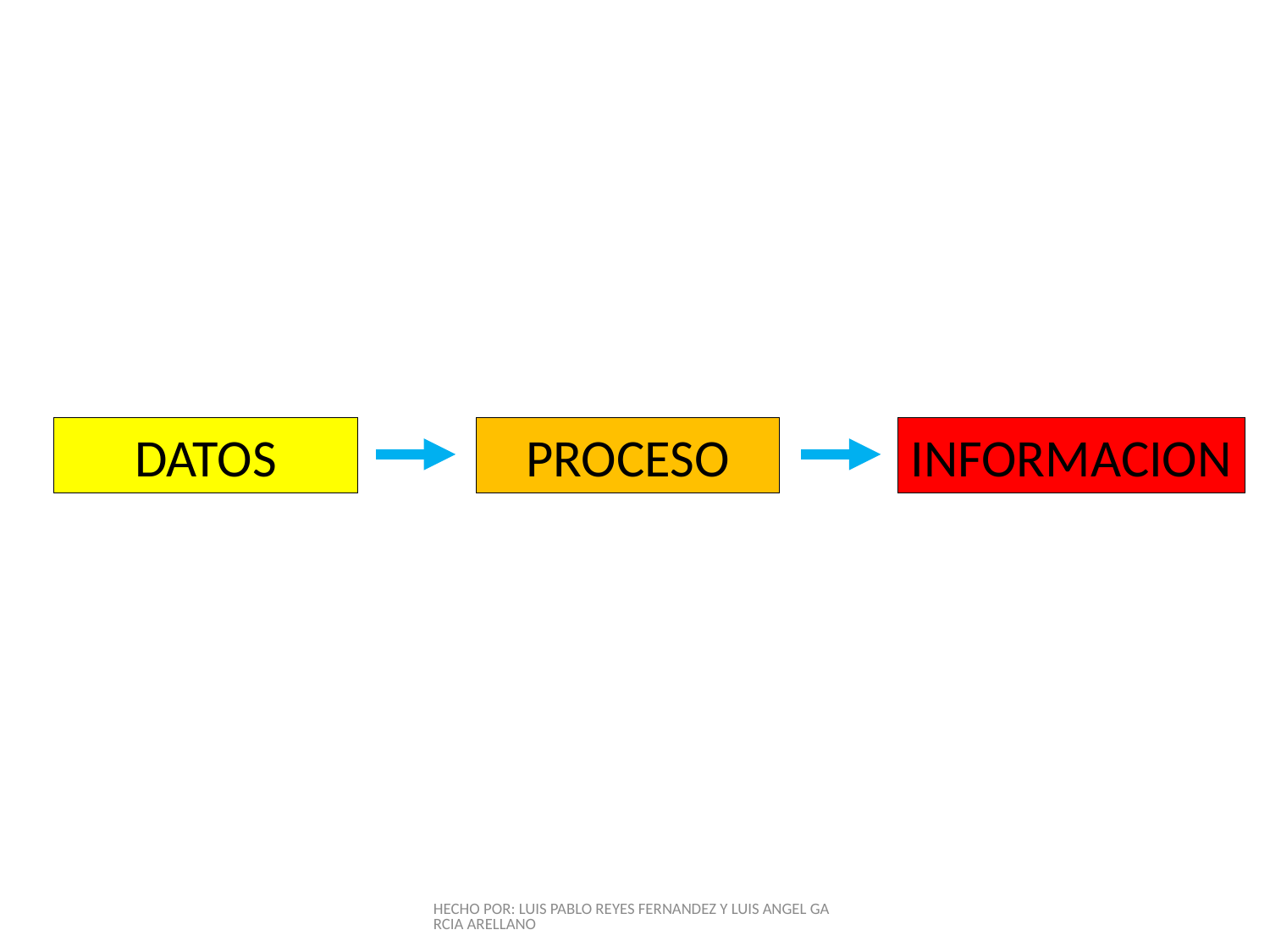

DATOS
PROCESO
INFORMACION
HECHO POR: LUIS PABLO REYES FERNANDEZ Y LUIS ANGEL GARCIA ARELLANO